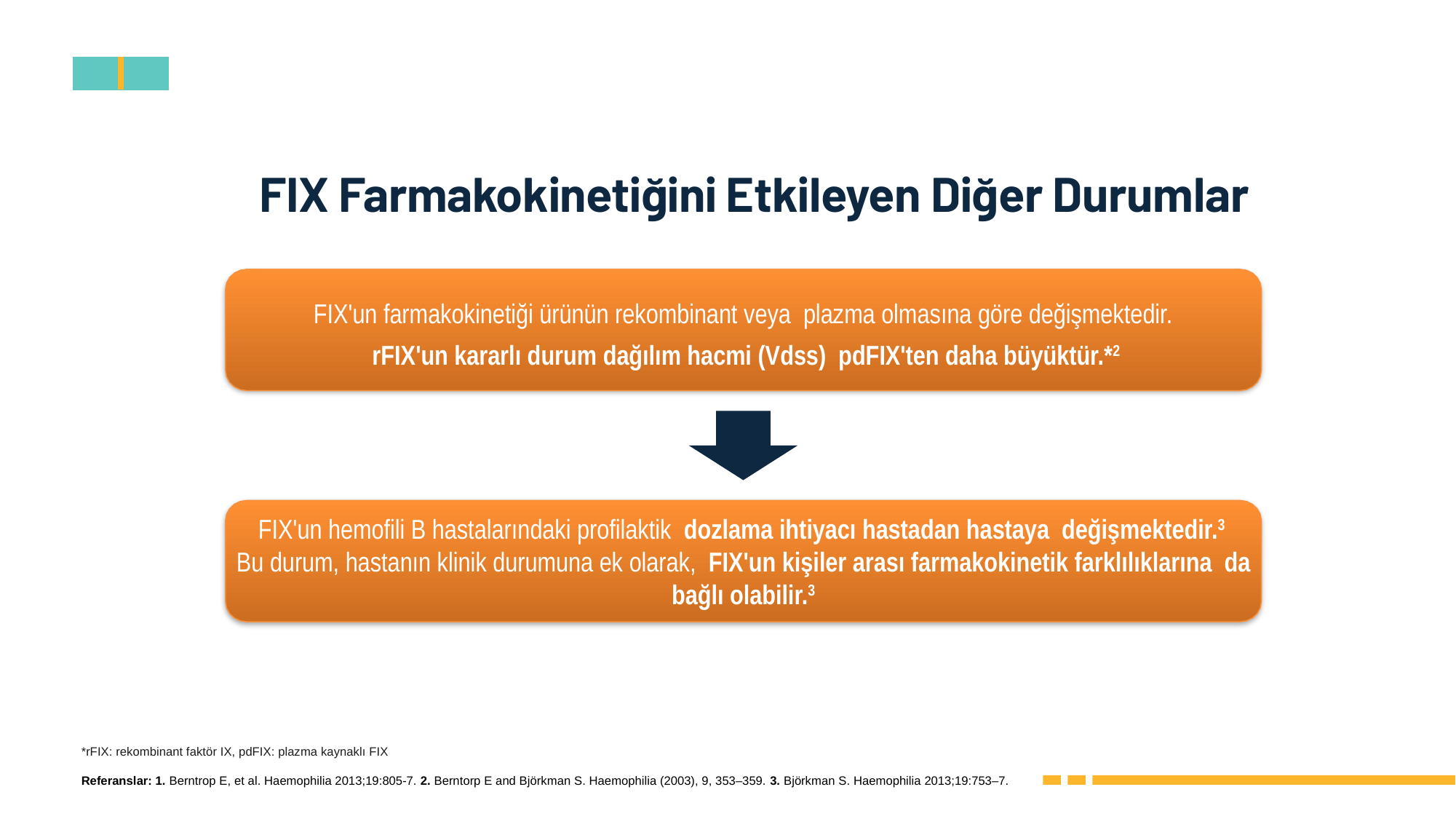

FIX Farmakokinetiğini Etkileyen Diğer Durumlar
FIX'un farmakokinetiği ürünün rekombinant veya  plazma olmasına göre değişmektedir.
rFIX'un kararlı durum dağılım hacmi (Vdss)  pdFIX'ten daha büyüktür.*2

FIX'un hemofili B hastalarındaki profilaktik  dozlama ihtiyacı hastadan hastaya  değişmektedir.3
Bu durum, hastanın klinik durumuna ek olarak,  FIX'un kişiler arası farmakokinetik farklılıklarına  da bağlı olabilir.3
*rFIX: rekombinant faktör IX, pdFIX: plazma kaynaklı FIX

Referanslar: 1. Berntrop E, et al. Haemophilia 2013;19:805-7. 2. Berntorp E and Björkman S. Haemophilia (2003), 9, 353–359. 3. Björkman S. Haemophilia 2013;19:753–7.